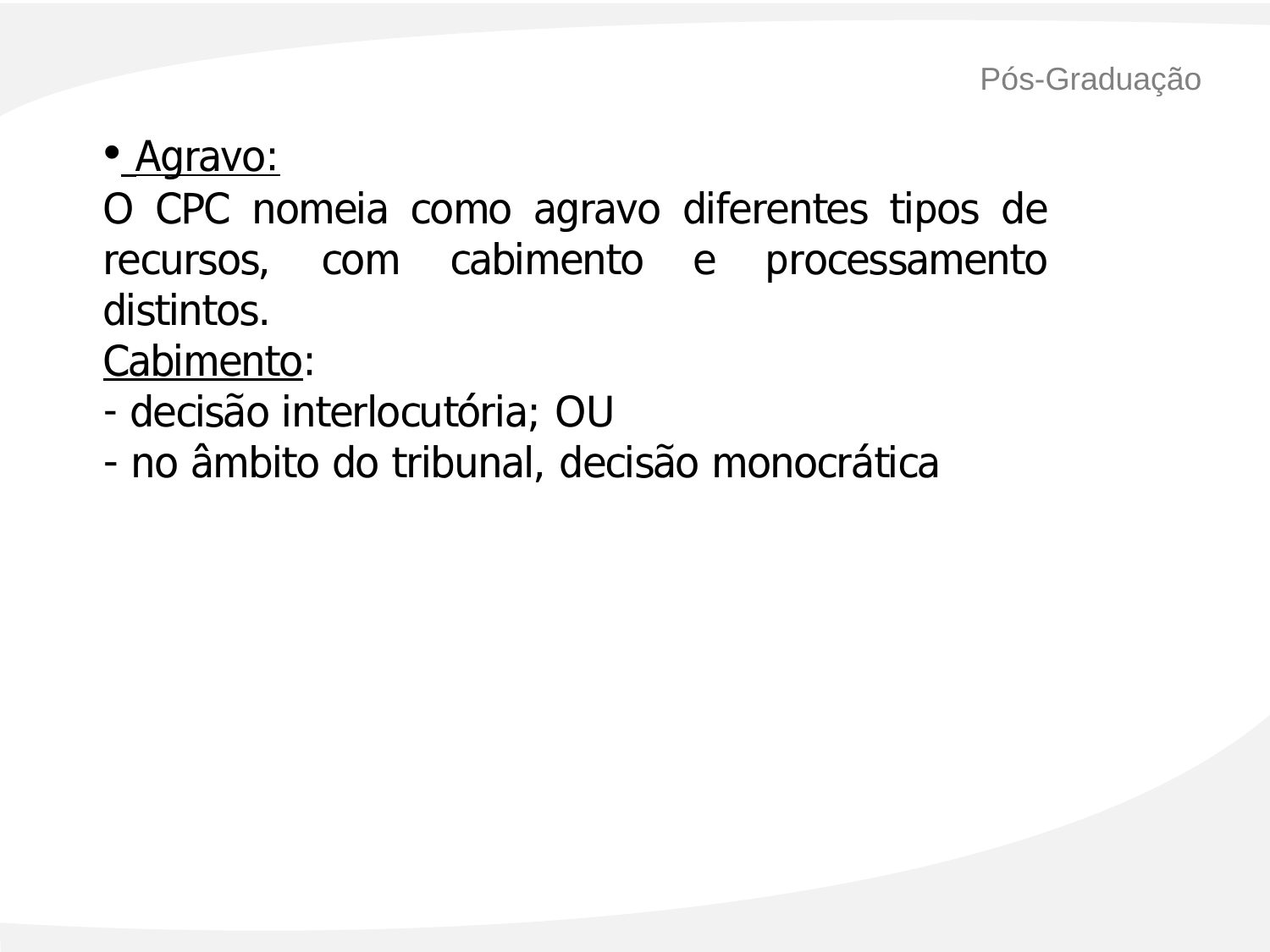

# Pós-Graduação
 Agravo:
O CPC nomeia como agravo diferentes tipos de recursos, com cabimento e processamento distintos.
Cabimento:
 decisão interlocutória; OU
- no âmbito do tribunal, decisão monocrática